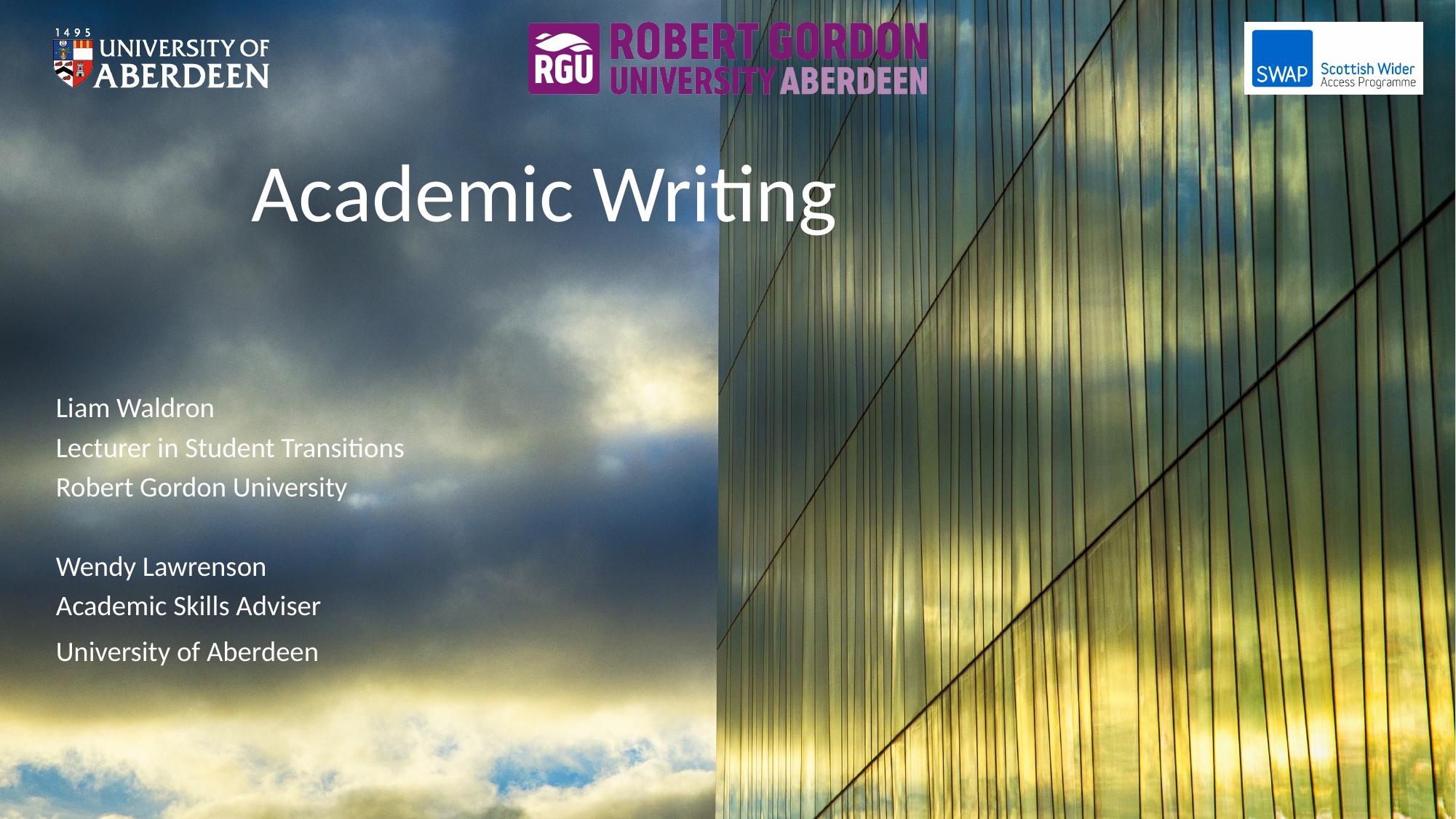

# Academic Writing
Liam Waldron
Lecturer in Student Transitions
Robert Gordon University

Wendy Lawrenson
Academic Skills Adviser
University of Aberdeen